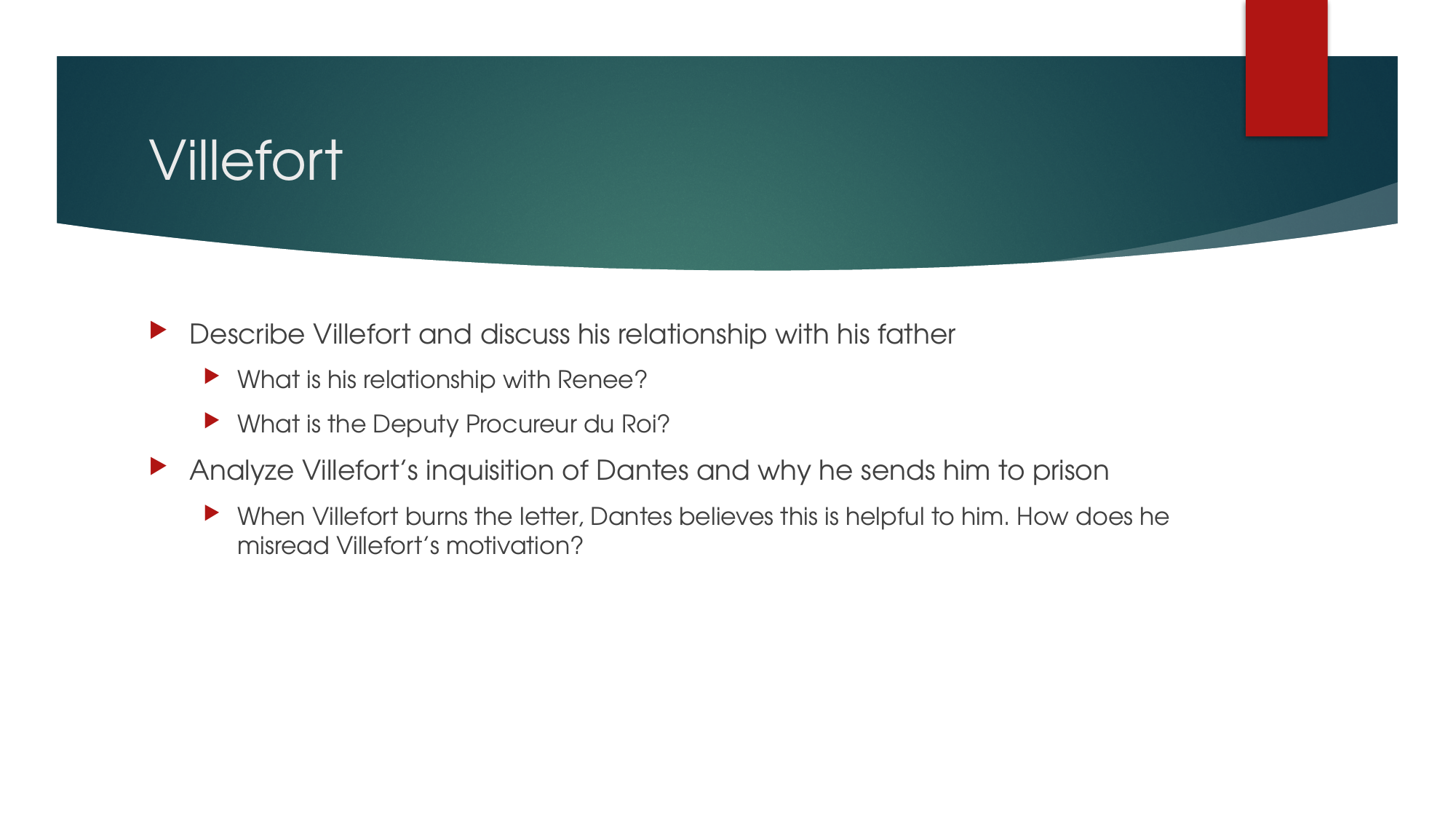

# Villefort
Describe Villefort and discuss his relationship with his father
What is his relationship with Renee?
What is the Deputy Procureur du Roi?
Analyze Villefort’s inquisition of Dantes and why he sends him to prison
When Villefort burns the letter, Dantes believes this is helpful to him. How does he misread Villefort’s motivation?